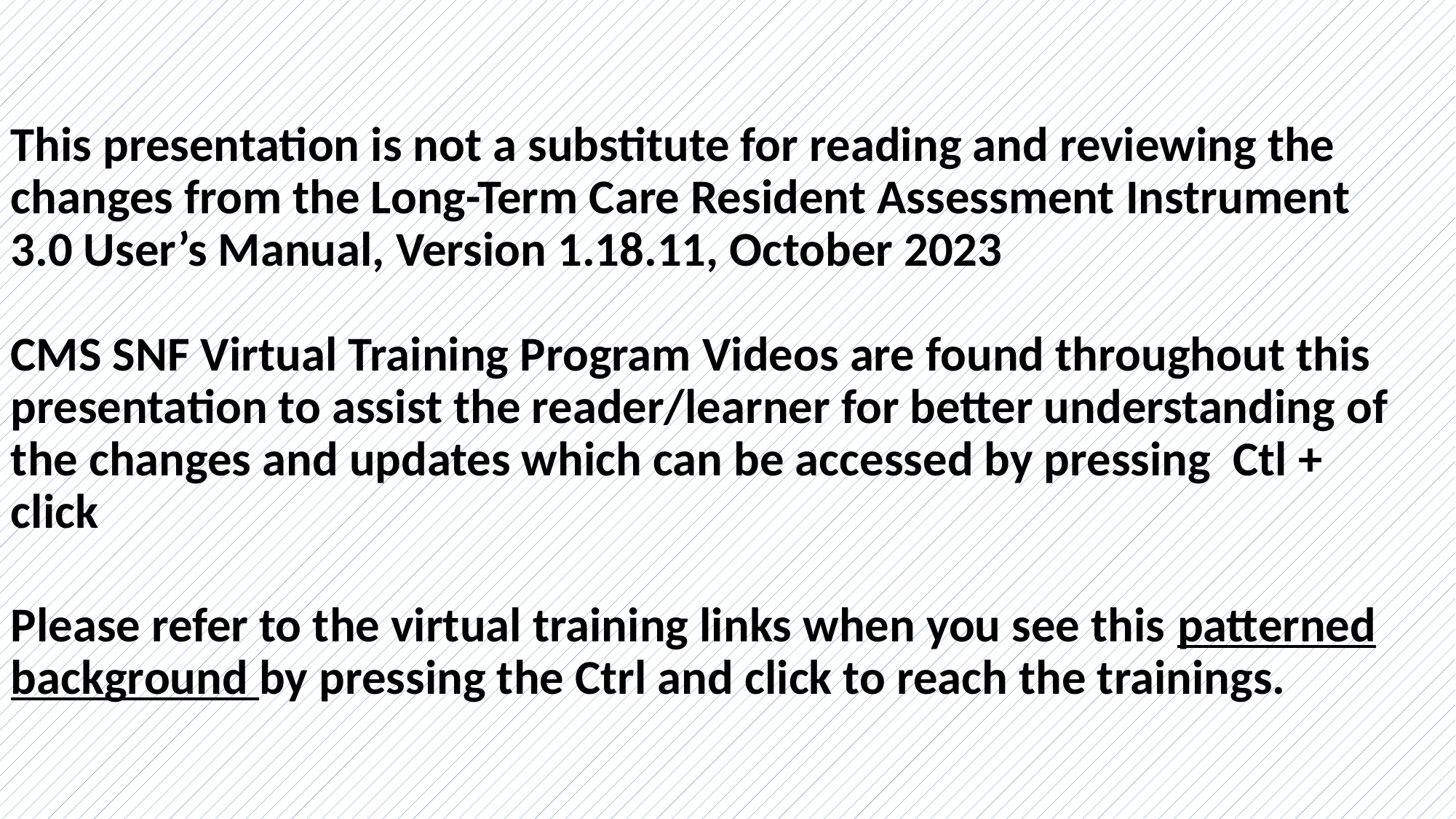

This presentation is not a substitute for reading and reviewing the changes from the Long-Term Care Resident Assessment Instrument 3.0 User’s Manual, Version 1.18.11, October 2023

CMS SNF Virtual Training Program Videos are found throughout this presentation to assist the reader/learner for better understanding of the changes and updates which can be accessed by pressing  Ctl + click

Please refer to the virtual training links when you see this patterned background by pressing the Ctrl and click to reach the trainings.